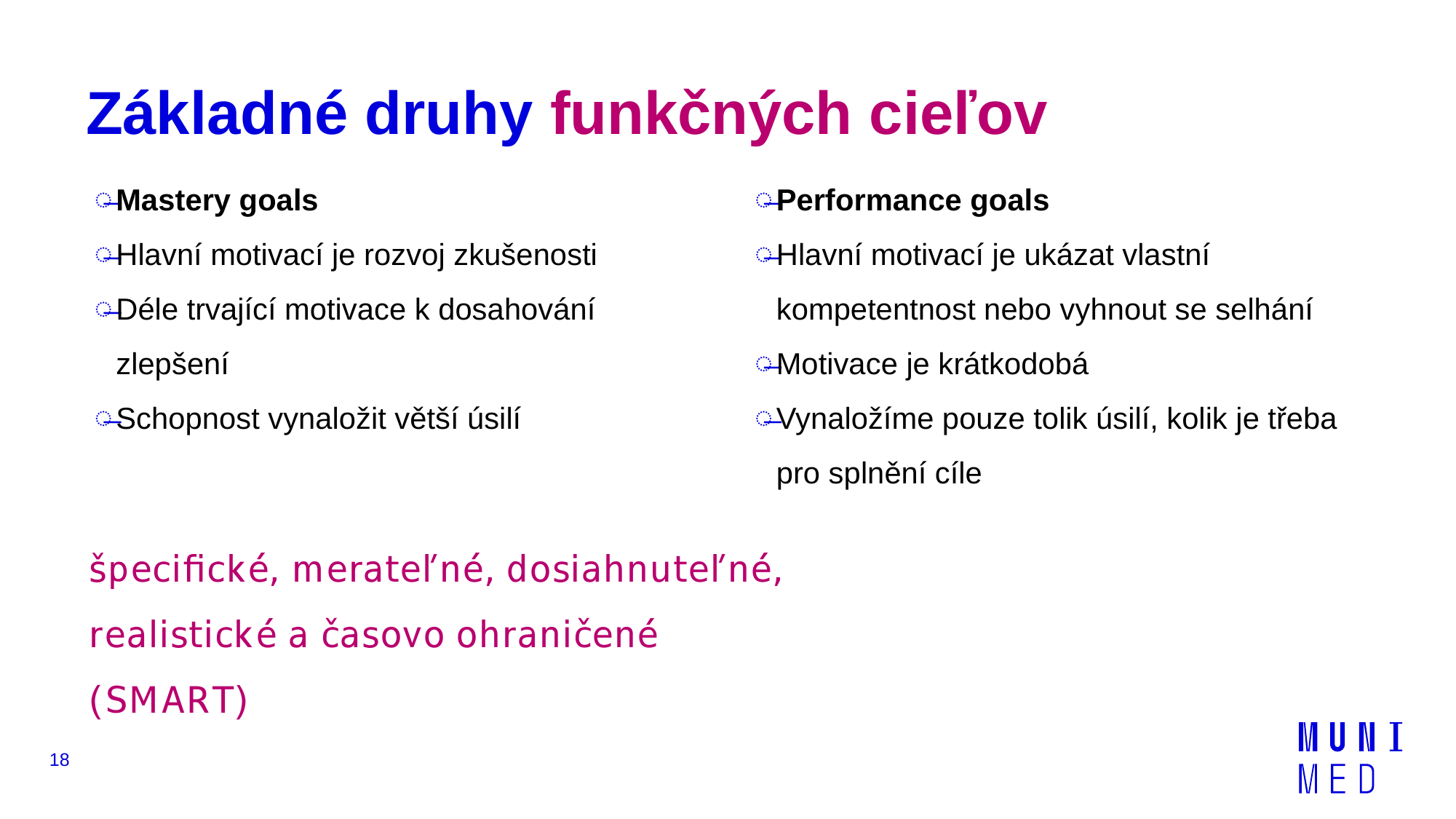

# Základné druhy funkčných cieľov
Mastery goals​
Hlavní motivací je rozvoj zkušenosti​
Déle trvající motivace k dosahování zlepšení​
Schopnost vynaložit větší úsilí​

Performance goals​
Hlavní motivací je ukázat vlastní kompetentnost nebo vyhnout se selhání​
Motivace je krátkodobá​
Vynaložíme pouze tolik úsilí, kolik je třeba pro splnění cíle​

špecifické, merateľné, dosiahnuteľné, realistické a časovo ohraničené (SMART)
18